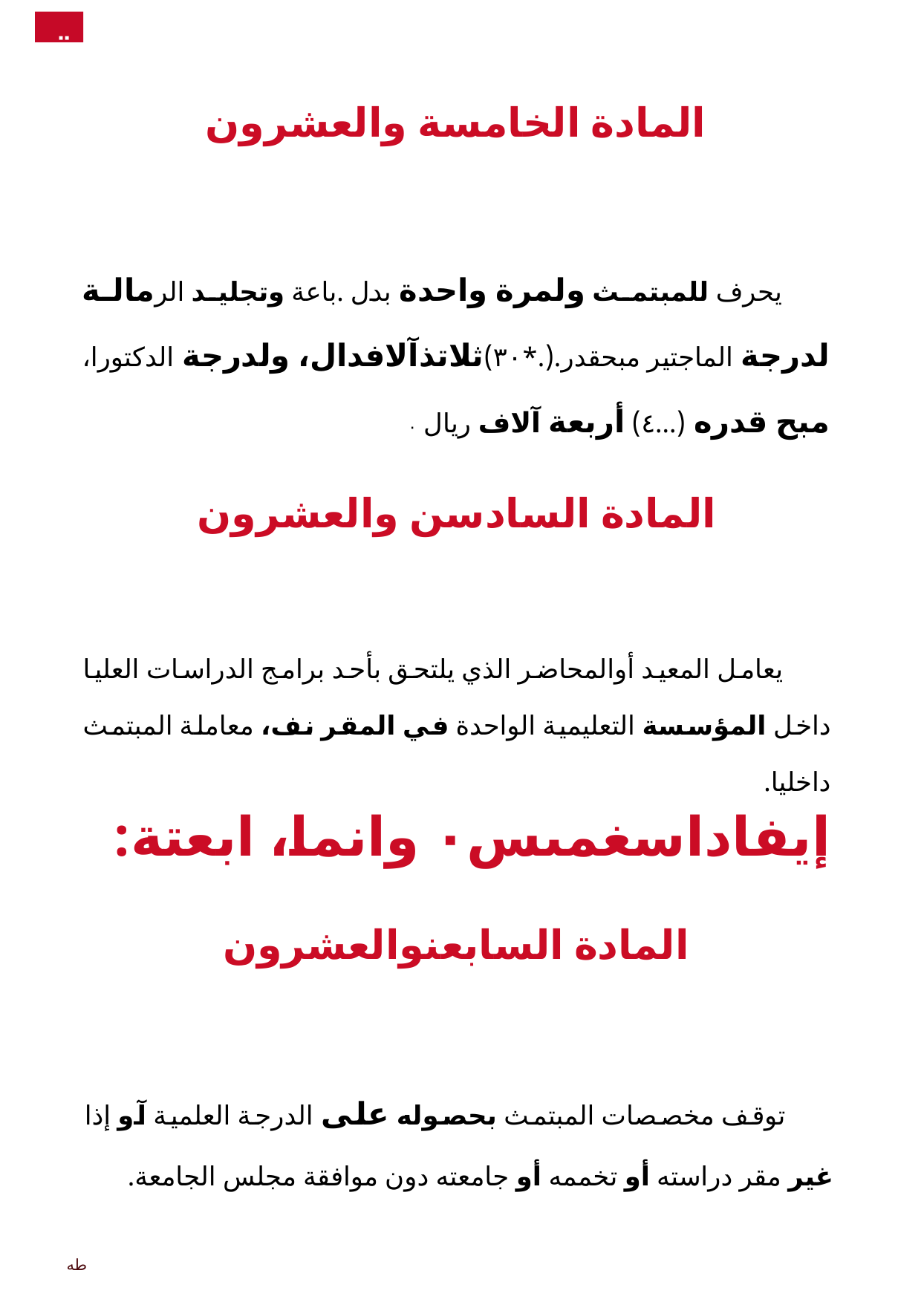

ق
المادة الخامسة والعشرون
يحرف للمبتمث ولمرة واحدة بدل .باعة وتجليد الرمالة لدرجة الماجتير مبحقدر.(.*٣٠)ثلاتذآلافدال، ولدرجة الدكتورا، مبح قدره (...٤) أربعة آلاف ريال ٠
المادة السادسن والعشرون
يعامل المعيد أوالمحاضر الذي يلتحق بأحد برامج الدراسات العليا داخل المؤسسة التعليمية الواحدة في المقر نف، معاملة المبتمث داخليا.
إيفاداسغمىس٠ وانما، ابعتة:
المادة السابعنوالعشرون
توقف مخصصات المبتمث بحصوله على الدرجة العلمية آو إذا غير مقر دراسته أو تخممه أو جامعته دون موافقة مجلس الجامعة.
طه